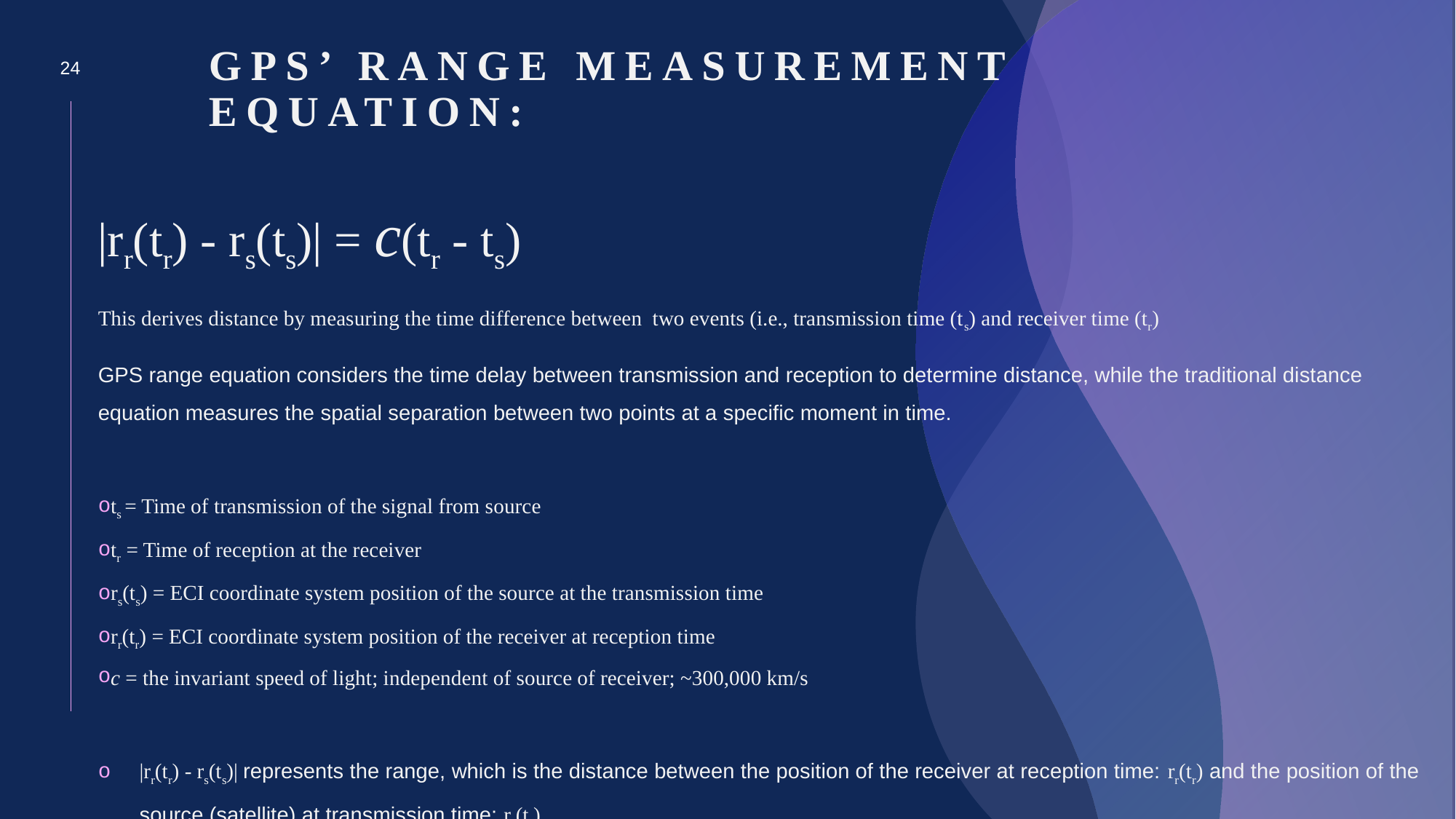

# GPS’ Range Measurement Equation:
24
|rr(tr) - rs(ts)| = c(tr - ts)
This derives distance by measuring the time difference between  two events (i.e., transmission time (ts) and receiver time (tr)
GPS range equation considers the time delay between transmission and reception to determine distance, while the traditional distance equation measures the spatial separation between two points at a specific moment in time.

ts = Time of transmission of the signal from source
tr = Time of reception at the receiver
rs(ts) = ECI coordinate system position of the source at the transmission time
rr(tr) = ECI coordinate system position of the receiver at reception time
c = the invariant speed of light; independent of source of receiver; ~300,000 km/s

|rr(tr) - rs(ts)| represents the range, which is the distance between the position of the receiver at reception time: rr(tr) and the position of the source (satellite) at transmission time: rs(ts)
= c(tr - ts) The range is directly proportional to the time difference tr - ts and the speed of light, c.